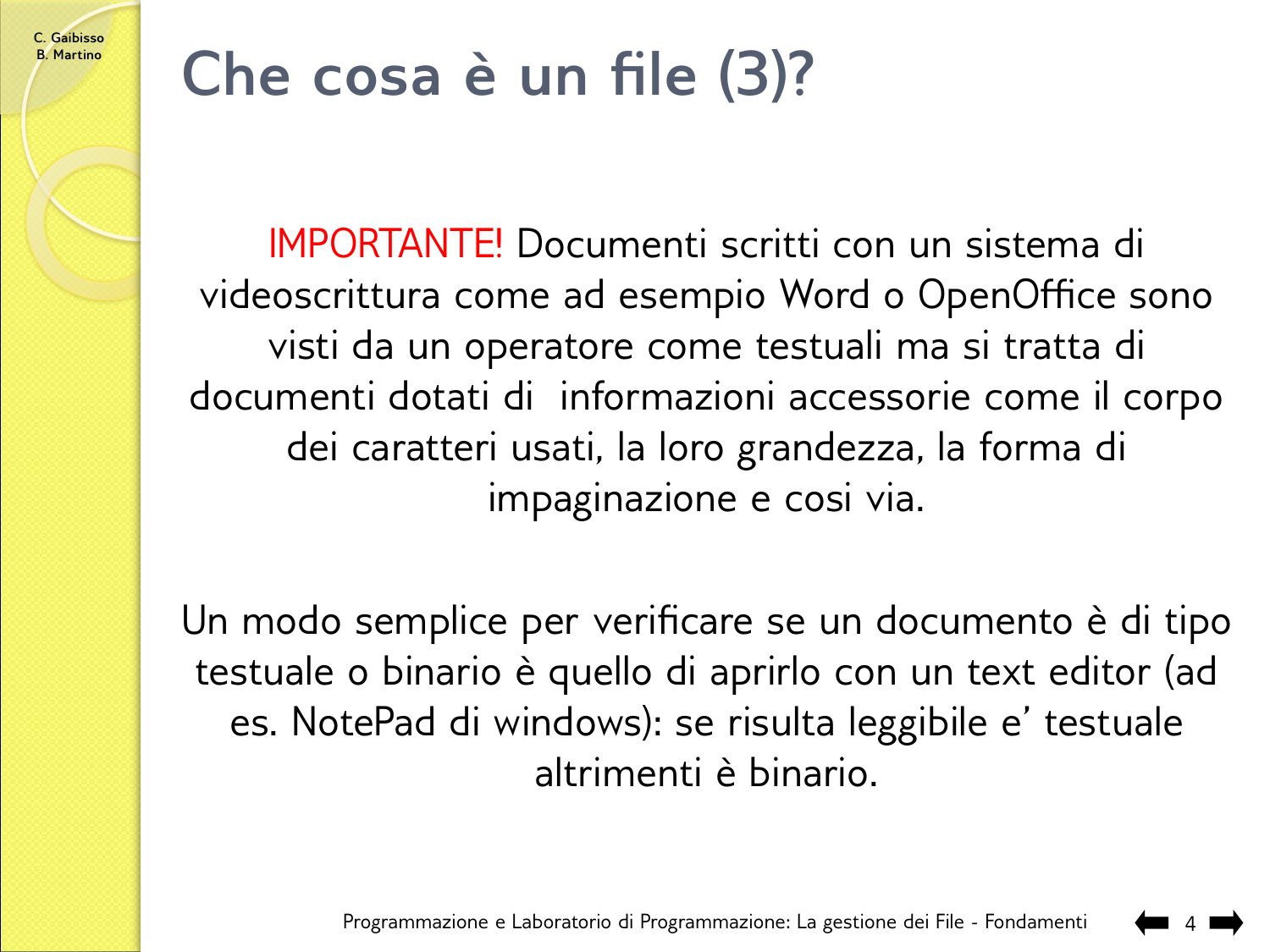

# Che cosa è un file (3)?
IMPORTANTE! Documenti scritti con un sistema di videoscrittura come ad esempio Word o OpenOffice sono visti da un operatore come testuali ma si tratta di documenti dotati di  informazioni accessorie come il corpo dei caratteri usati, la loro grandezza, la forma di impaginazione e cosi via.
Un modo semplice per verificare se un documento è di tipo testuale o binario è quello di aprirlo con un text editor (ad es. NotePad di windows): se risulta leggibile e’ testuale altrimenti è binario.
Programmazione e Laboratorio di Programmazione: La gestione dei File - Fondamenti
4